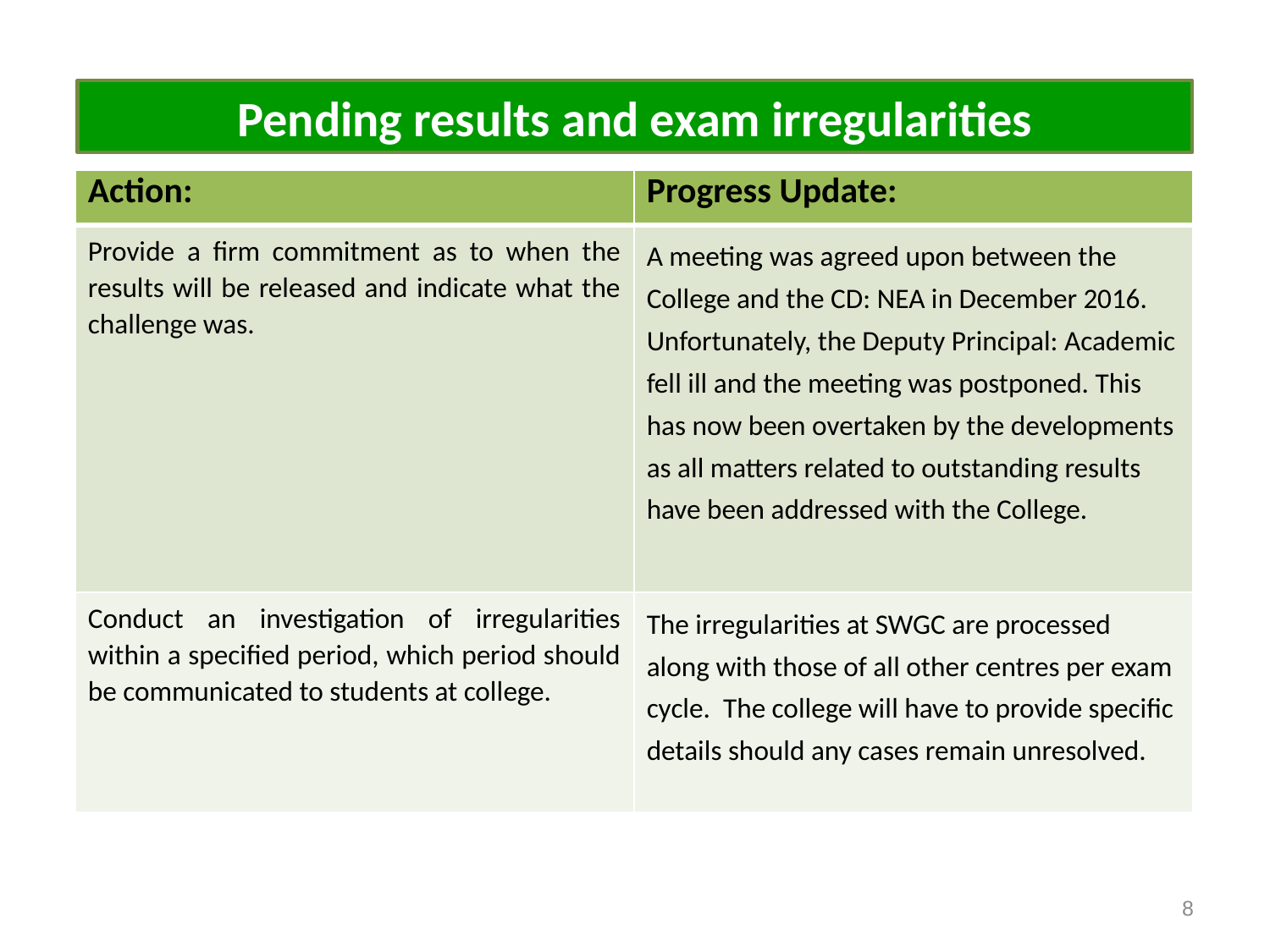

Pending results and exam irregularities
| Action: | Progress Update: |
| --- | --- |
| Provide a firm commitment as to when the results will be released and indicate what the challenge was. | A meeting was agreed upon between the College and the CD: NEA in December 2016. Unfortunately, the Deputy Principal: Academic fell ill and the meeting was postponed. This has now been overtaken by the developments as all matters related to outstanding results have been addressed with the College. |
| Conduct an investigation of irregularities within a specified period, which period should be communicated to students at college. | The irregularities at SWGC are processed along with those of all other centres per exam cycle. The college will have to provide specific details should any cases remain unresolved. |

8